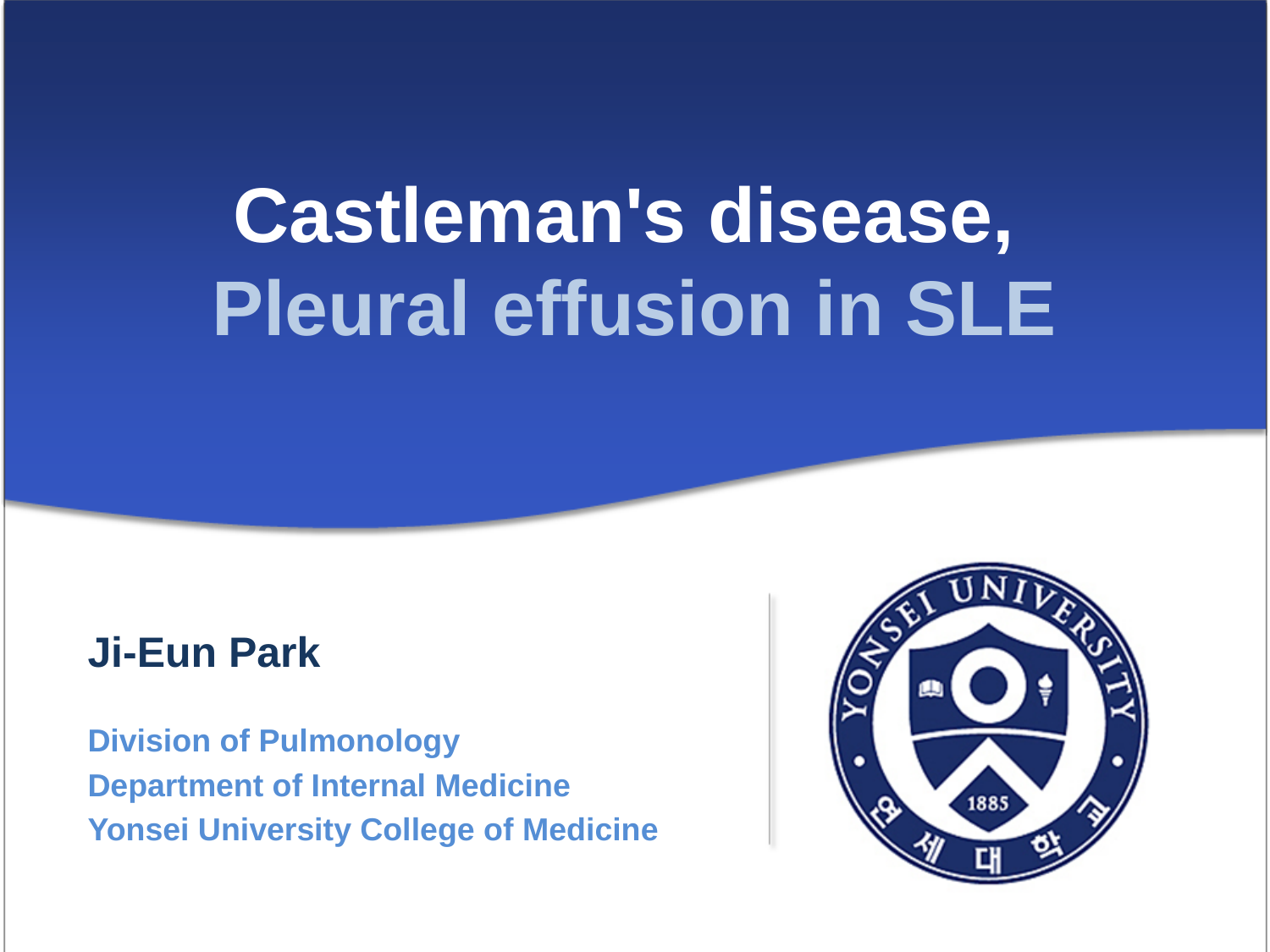

# Castleman's disease, Pleural effusion in SLE

Ji-Eun Park

Division of Pulmonology
Department of Internal Medicine
Yonsei University College of Medicine